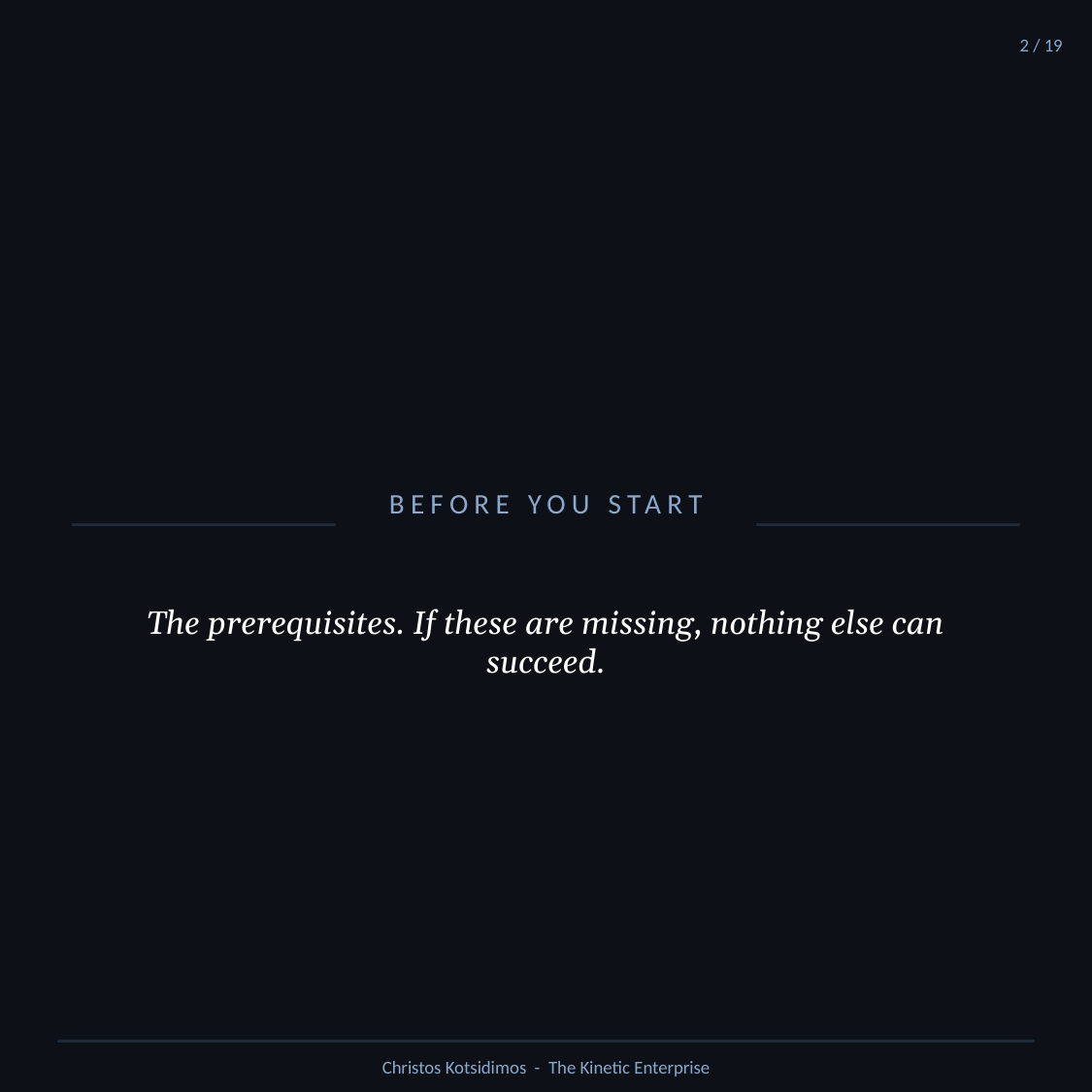

2 / 19
BEFORE YOU START

The prerequisites. If these are missing, nothing else can succeed.

Christos Kotsidimos  -  The Kinetic Enterprise